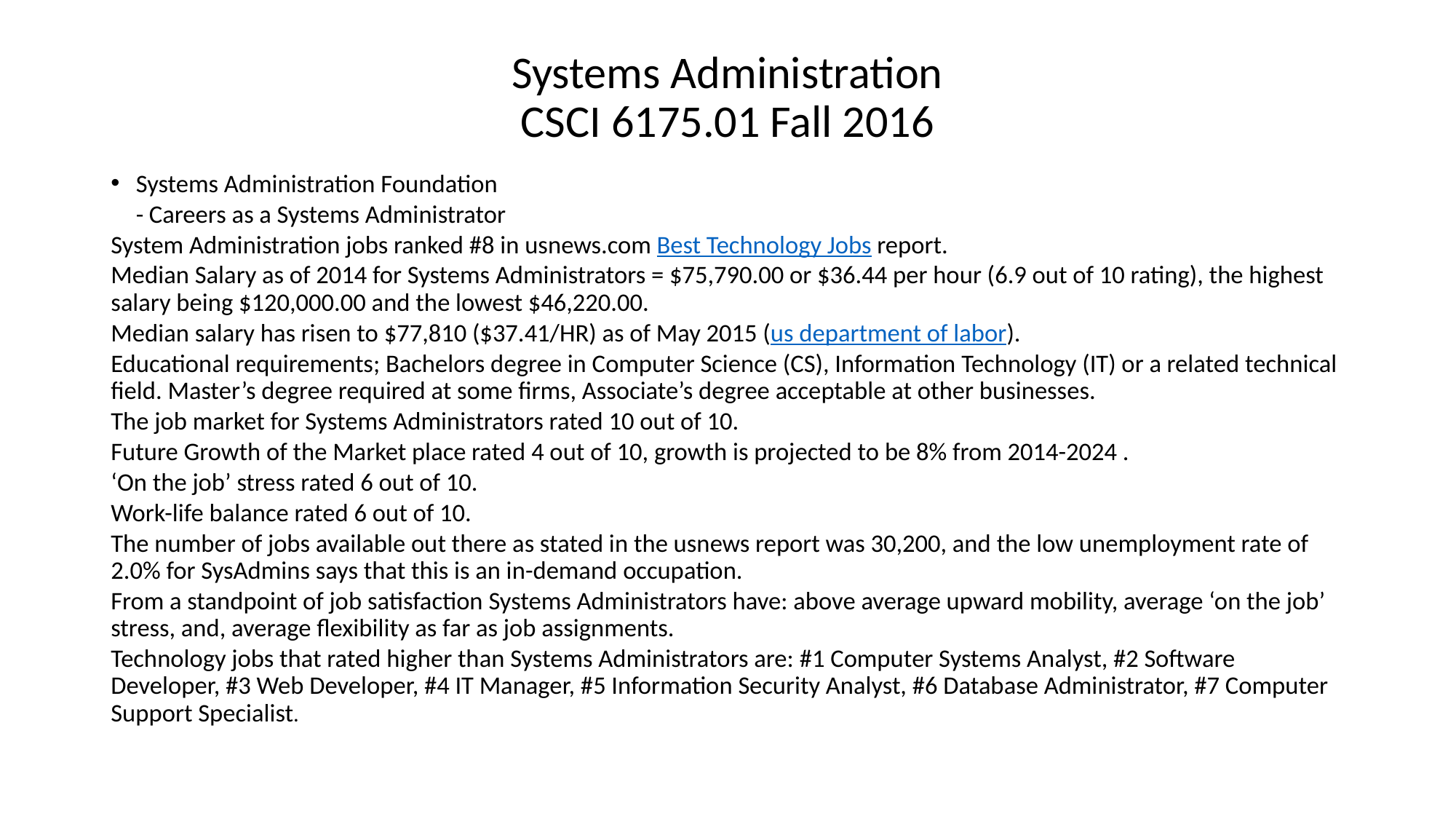

# Systems Administration CSCI 6175.01 Fall 2016
Systems Administration Foundation
	- Careers as a Systems Administrator
System Administration jobs ranked #8 in usnews.com Best Technology Jobs report.
Median Salary as of 2014 for Systems Administrators = $75,790.00 or $36.44 per hour (6.9 out of 10 rating), the highest salary being $120,000.00 and the lowest $46,220.00.
Median salary has risen to $77,810 ($37.41/HR) as of May 2015 (us department of labor).
Educational requirements; Bachelors degree in Computer Science (CS), Information Technology (IT) or a related technical field. Master’s degree required at some firms, Associate’s degree acceptable at other businesses.
The job market for Systems Administrators rated 10 out of 10.
Future Growth of the Market place rated 4 out of 10, growth is projected to be 8% from 2014-2024 .
‘On the job’ stress rated 6 out of 10.
Work-life balance rated 6 out of 10.
The number of jobs available out there as stated in the usnews report was 30,200, and the low unemployment rate of 2.0% for SysAdmins says that this is an in-demand occupation.
From a standpoint of job satisfaction Systems Administrators have: above average upward mobility, average ‘on the job’ stress, and, average flexibility as far as job assignments.
Technology jobs that rated higher than Systems Administrators are: #1 Computer Systems Analyst, #2 Software Developer, #3 Web Developer, #4 IT Manager, #5 Information Security Analyst, #6 Database Administrator, #7 Computer Support Specialist.